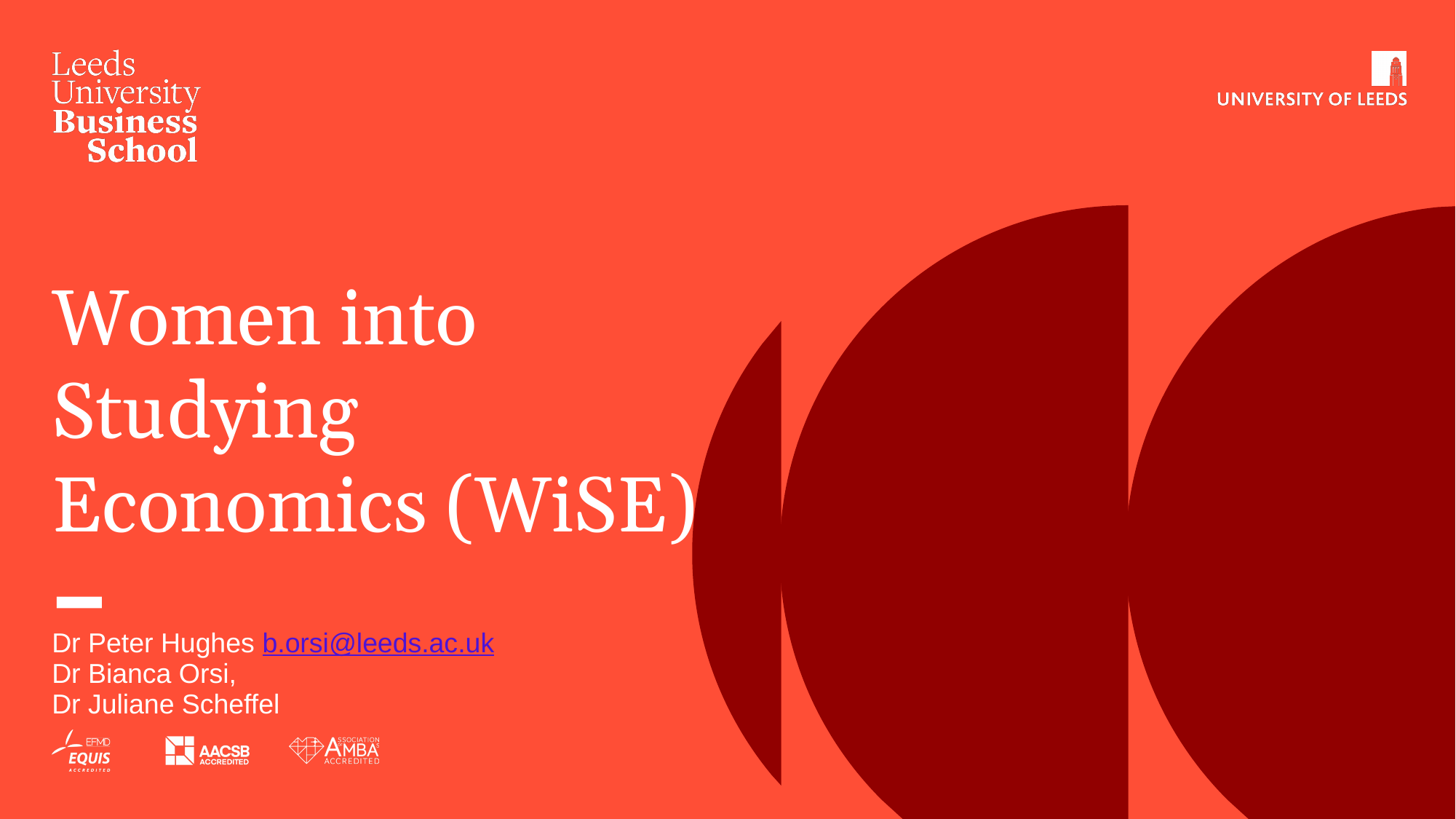

# Women into Studying Economics (WiSE)
Dr Peter Hughes b.orsi@leeds.ac.uk
Dr Bianca Orsi,
Dr Juliane Scheffel